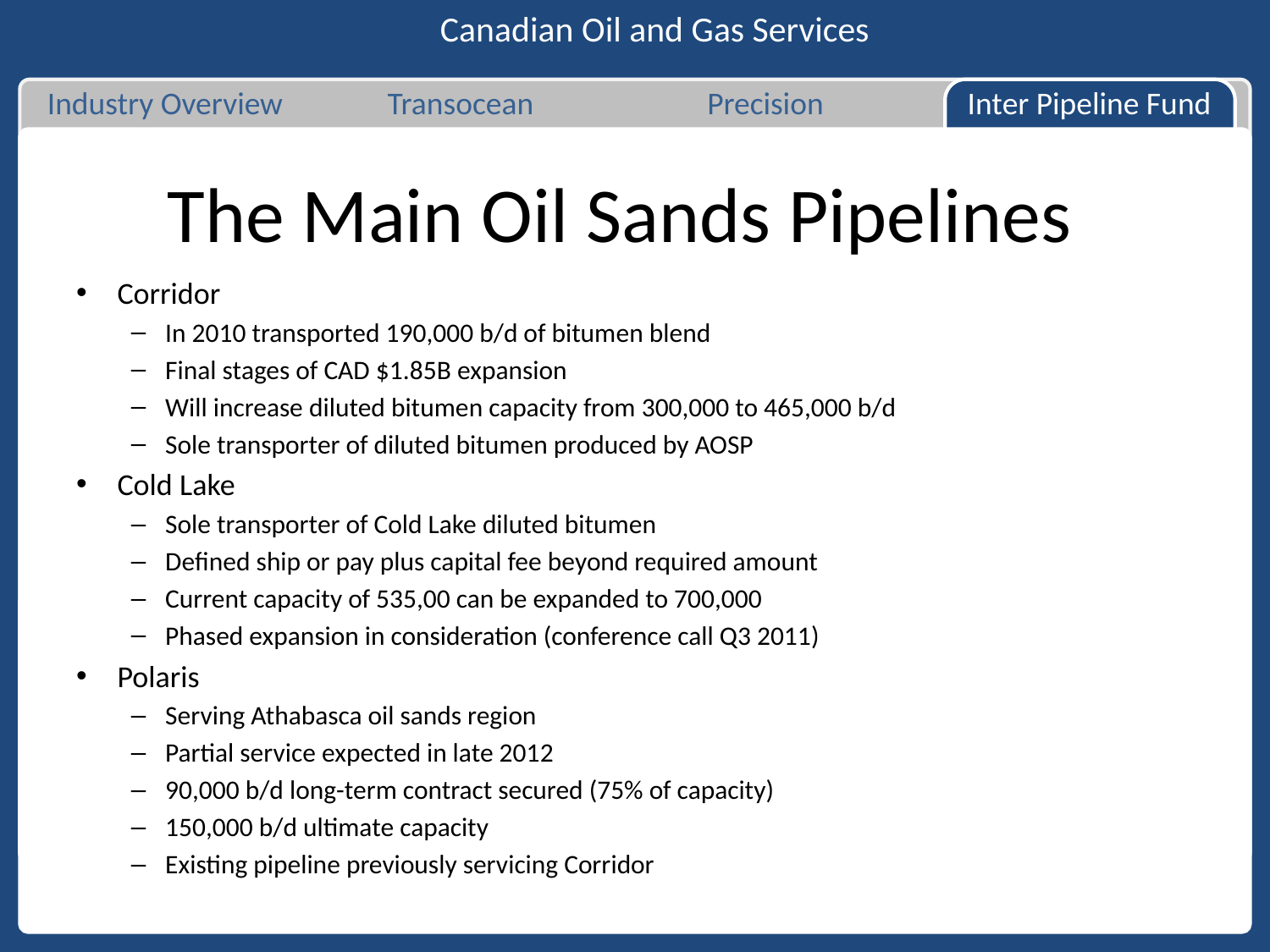

Canadian Oil and Gas Services

Industry Overview
Transocean
Precision
Inter Pipeline Fund

# The Main Oil Sands Pipelines
Corridor
In 2010 transported 190,000 b/d of bitumen blend
Final stages of CAD $1.85B expansion
Will increase diluted bitumen capacity from 300,000 to 465,000 b/d
Sole transporter of diluted bitumen produced by AOSP
Cold Lake
Sole transporter of Cold Lake diluted bitumen
Defined ship or pay plus capital fee beyond required amount
Current capacity of 535,00 can be expanded to 700,000
Phased expansion in consideration (conference call Q3 2011)
Polaris
Serving Athabasca oil sands region
Partial service expected in late 2012
90,000 b/d long-term contract secured (75% of capacity)
150,000 b/d ultimate capacity
Existing pipeline previously servicing Corridor